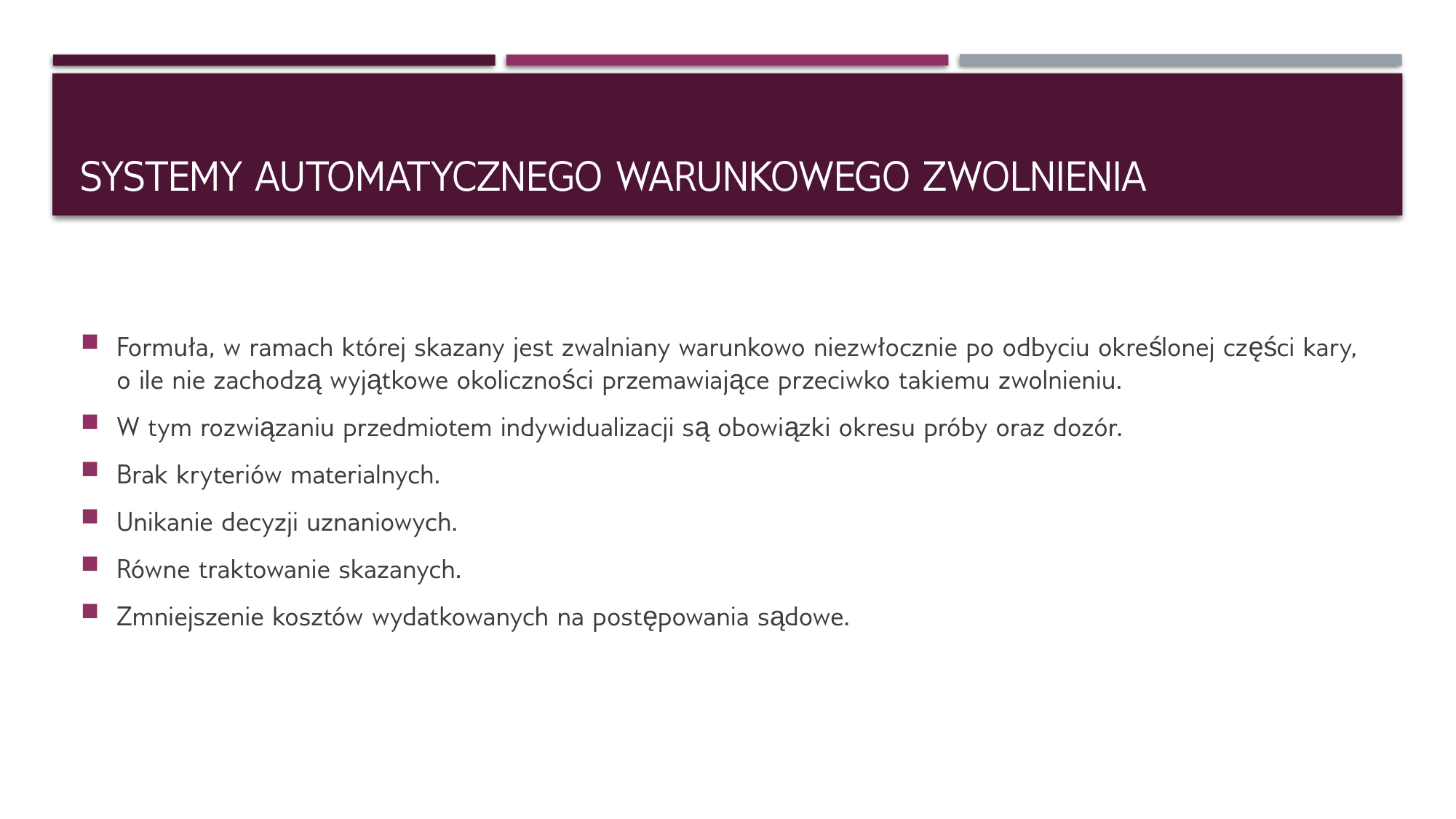

# Systemy automatycznego warunkowego zwolnienia
Formuła, w ramach której skazany jest zwalniany warunkowo niezwłocznie po odbyciu określonej części kary, o ile nie zachodzą wyjątkowe okoliczności przemawiające przeciwko takiemu zwolnieniu.
W tym rozwiązaniu przedmiotem indywidualizacji są obowiązki okresu próby oraz dozór.
Brak kryteriów materialnych.
Unikanie decyzji uznaniowych.
Równe traktowanie skazanych.
Zmniejszenie kosztów wydatkowanych na postępowania sądowe.